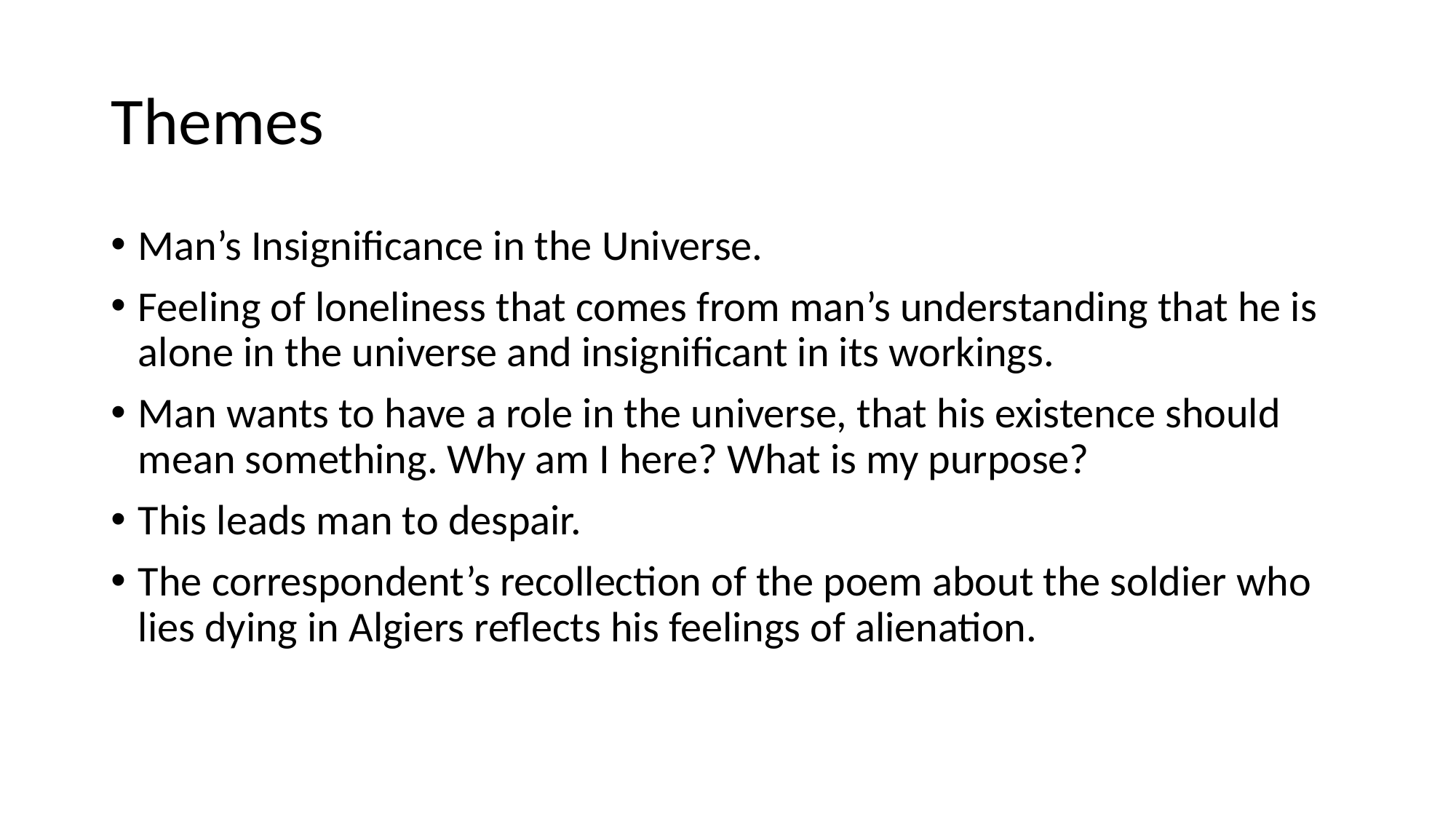

# Themes
Man’s Insignificance in the Universe.
Feeling of loneliness that comes from man’s understanding that he is alone in the universe and insignificant in its workings.
Man wants to have a role in the universe, that his existence should mean something. Why am I here? What is my purpose?
This leads man to despair.
The correspondent’s recollection of the poem about the soldier who lies dying in Algiers reflects his feelings of alienation.